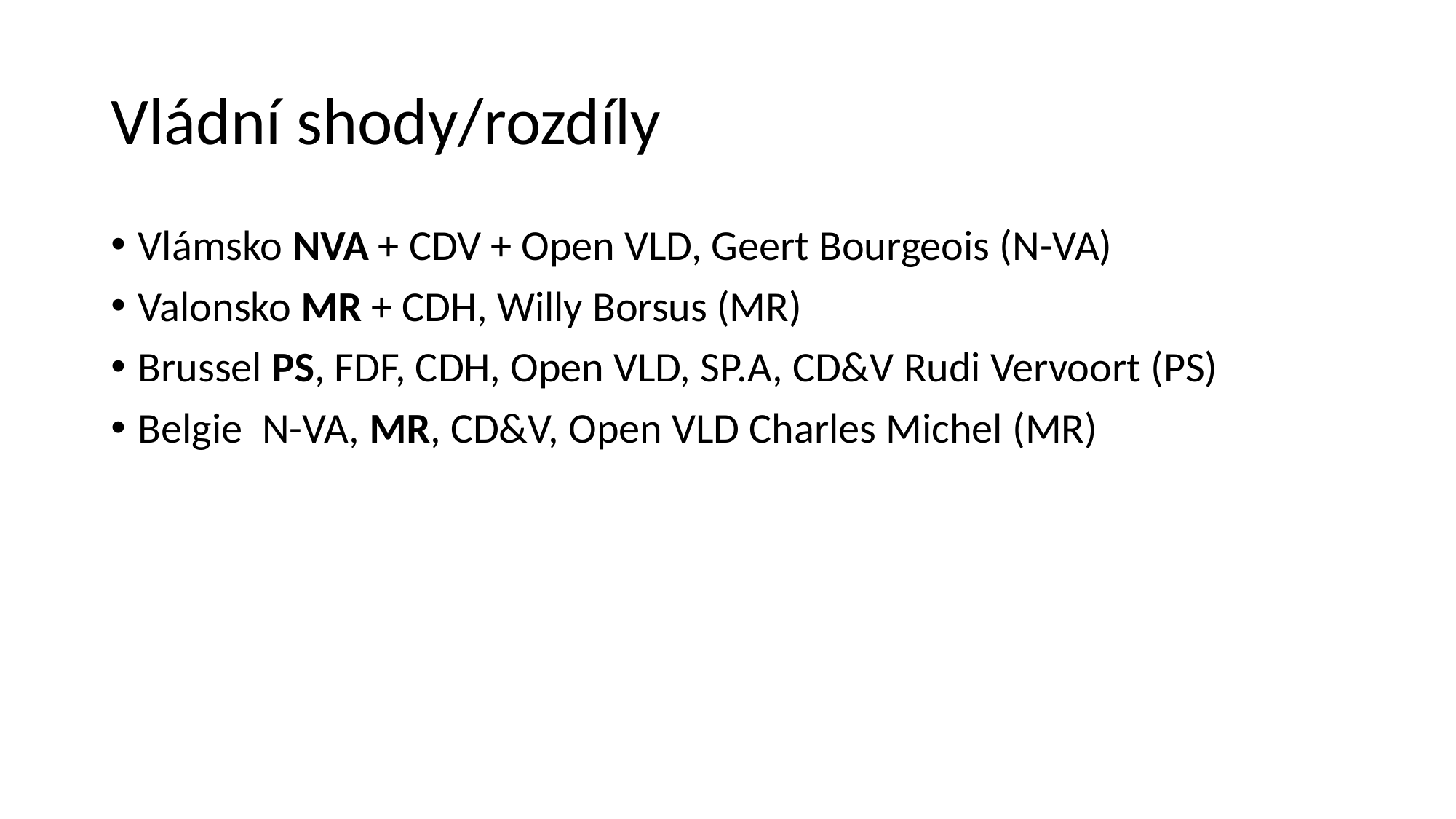

# Vládní shody/rozdíly
Vlámsko NVA + CDV + Open VLD, Geert Bourgeois (N-VA)
Valonsko MR + CDH, Willy Borsus (MR)
Brussel PS, FDF, CDH, Open VLD, SP.A, CD&V Rudi Vervoort (PS)
Belgie  N-VA, MR, CD&V, Open VLD Charles Michel (MR)